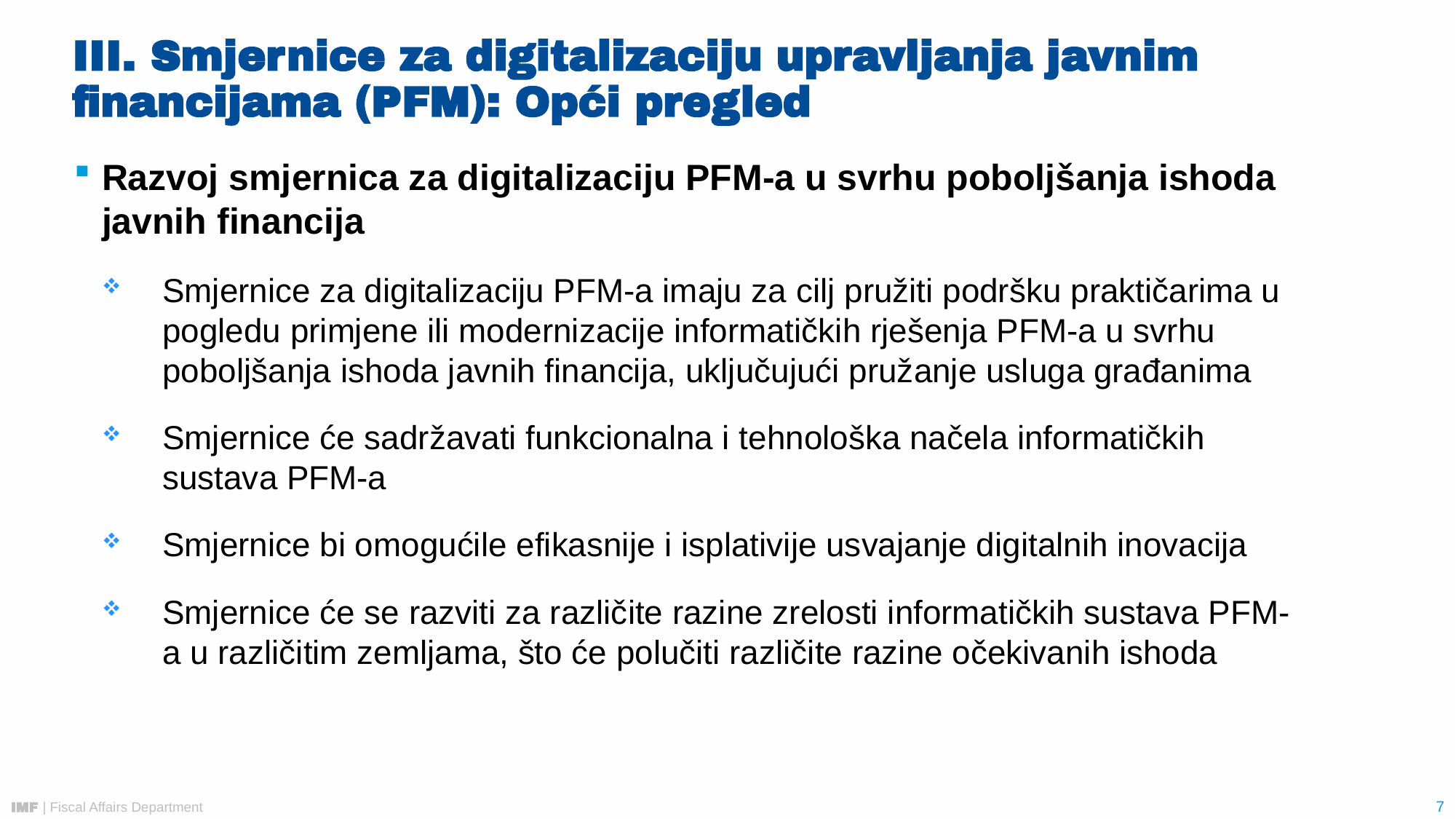

# III. Smjernice za digitalizaciju upravljanja javnim financijama (PFM): Opći pregled
Razvoj smjernica za digitalizaciju PFM-a u svrhu poboljšanja ishoda javnih financija
Smjernice za digitalizaciju PFM-a imaju za cilj pružiti podršku praktičarima u pogledu primjene ili modernizacije informatičkih rješenja PFM-a u svrhu poboljšanja ishoda javnih financija, uključujući pružanje usluga građanima
Smjernice će sadržavati funkcionalna i tehnološka načela informatičkih sustava PFM-a
Smjernice bi omogućile efikasnije i isplativije usvajanje digitalnih inovacija
Smjernice će se razviti za različite razine zrelosti informatičkih sustava PFM-a u različitim zemljama, što će polučiti različite razine očekivanih ishoda